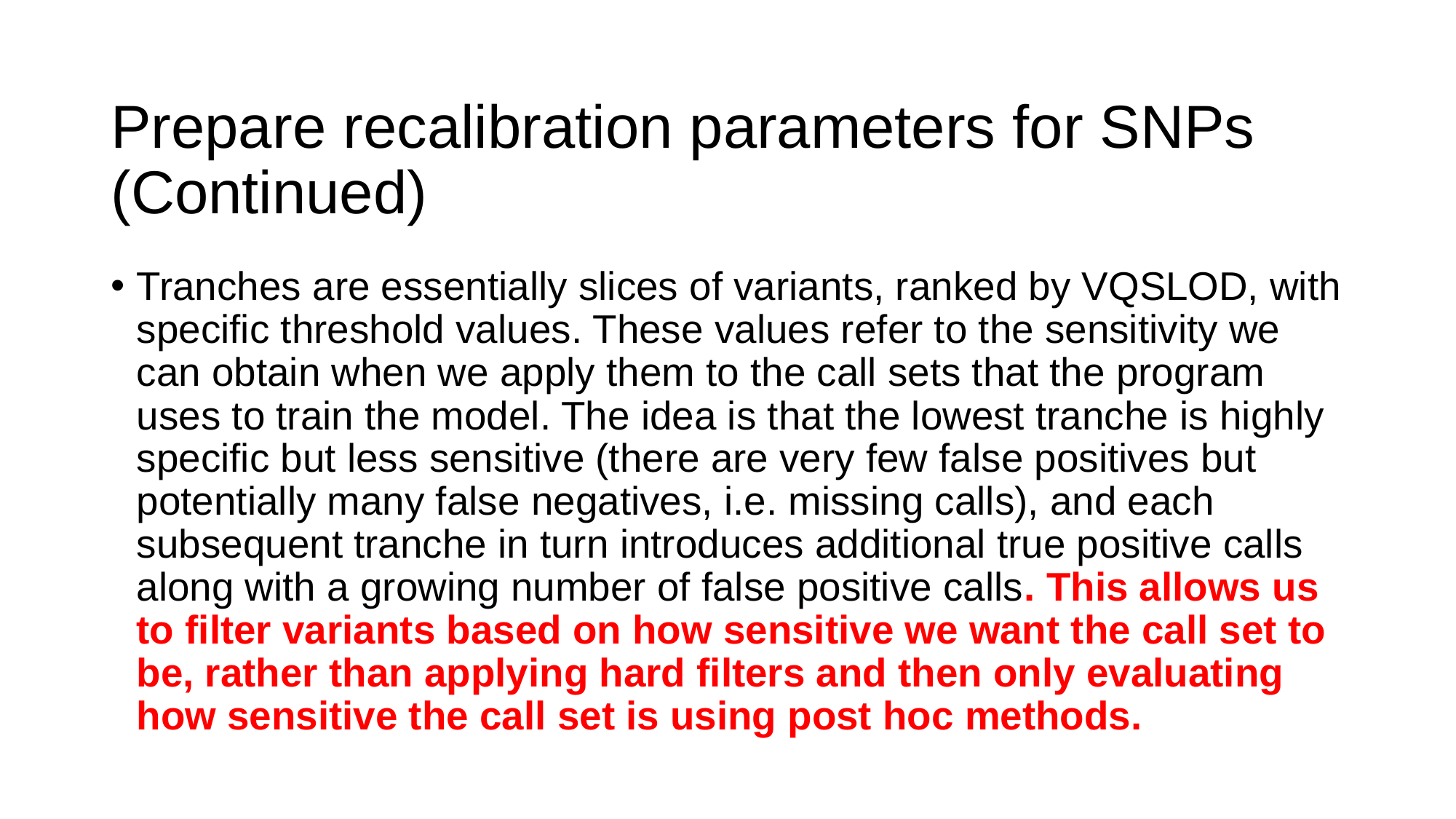

Prepare recalibration parameters for SNPs (Continued)
Tranches are essentially slices of variants, ranked by VQSLOD, with specific threshold values. These values refer to the sensitivity we can obtain when we apply them to the call sets that the program uses to train the model. The idea is that the lowest tranche is highly specific but less sensitive (there are very few false positives but potentially many false negatives, i.e. missing calls), and each subsequent tranche in turn introduces additional true positive calls along with a growing number of false positive calls. This allows us to filter variants based on how sensitive we want the call set to be, rather than applying hard filters and then only evaluating how sensitive the call set is using post hoc methods.